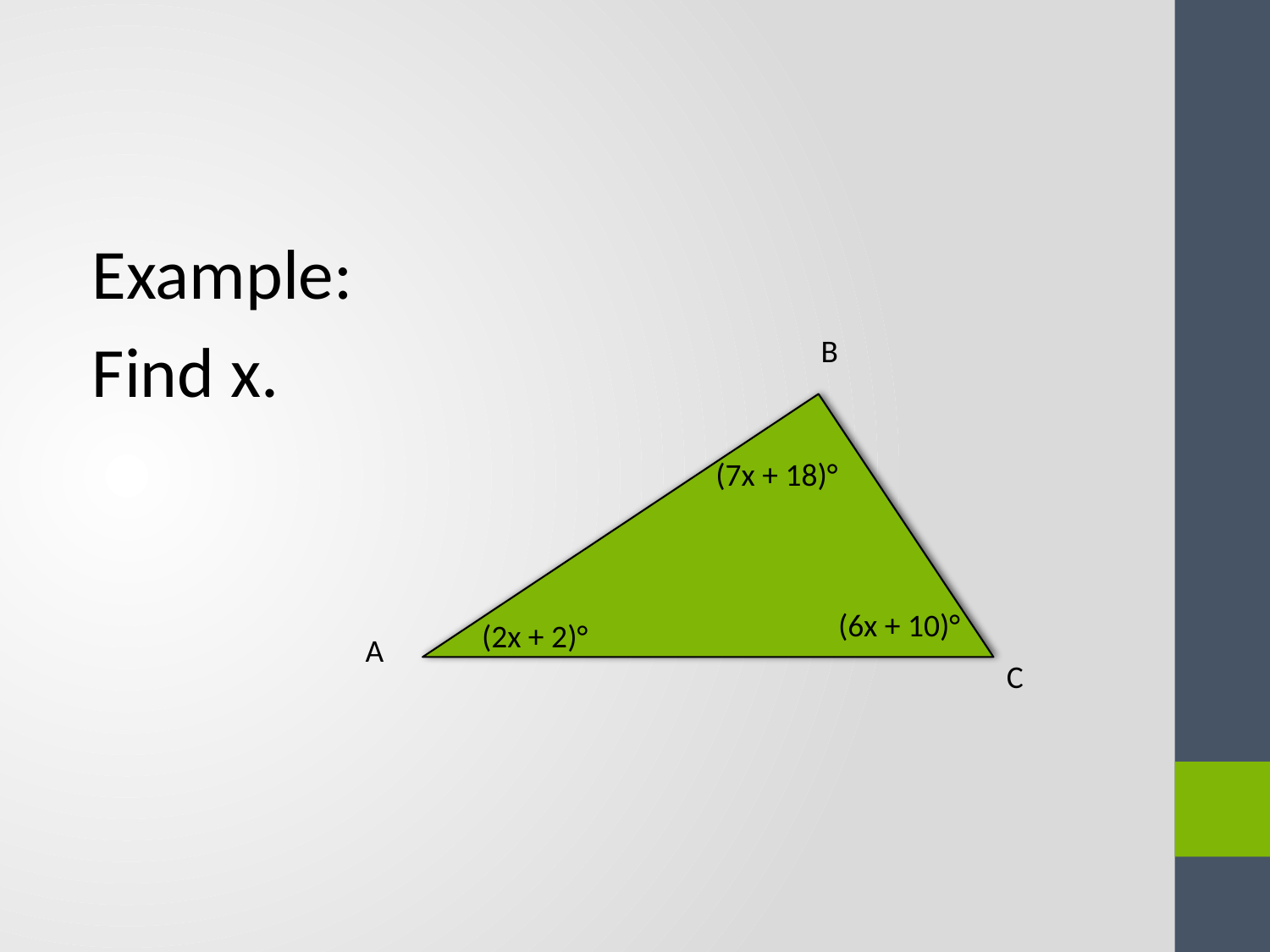

Example:
Find x.
B
(7x + 18)°

(6x + 10)°
(2x + 2)°
A
C